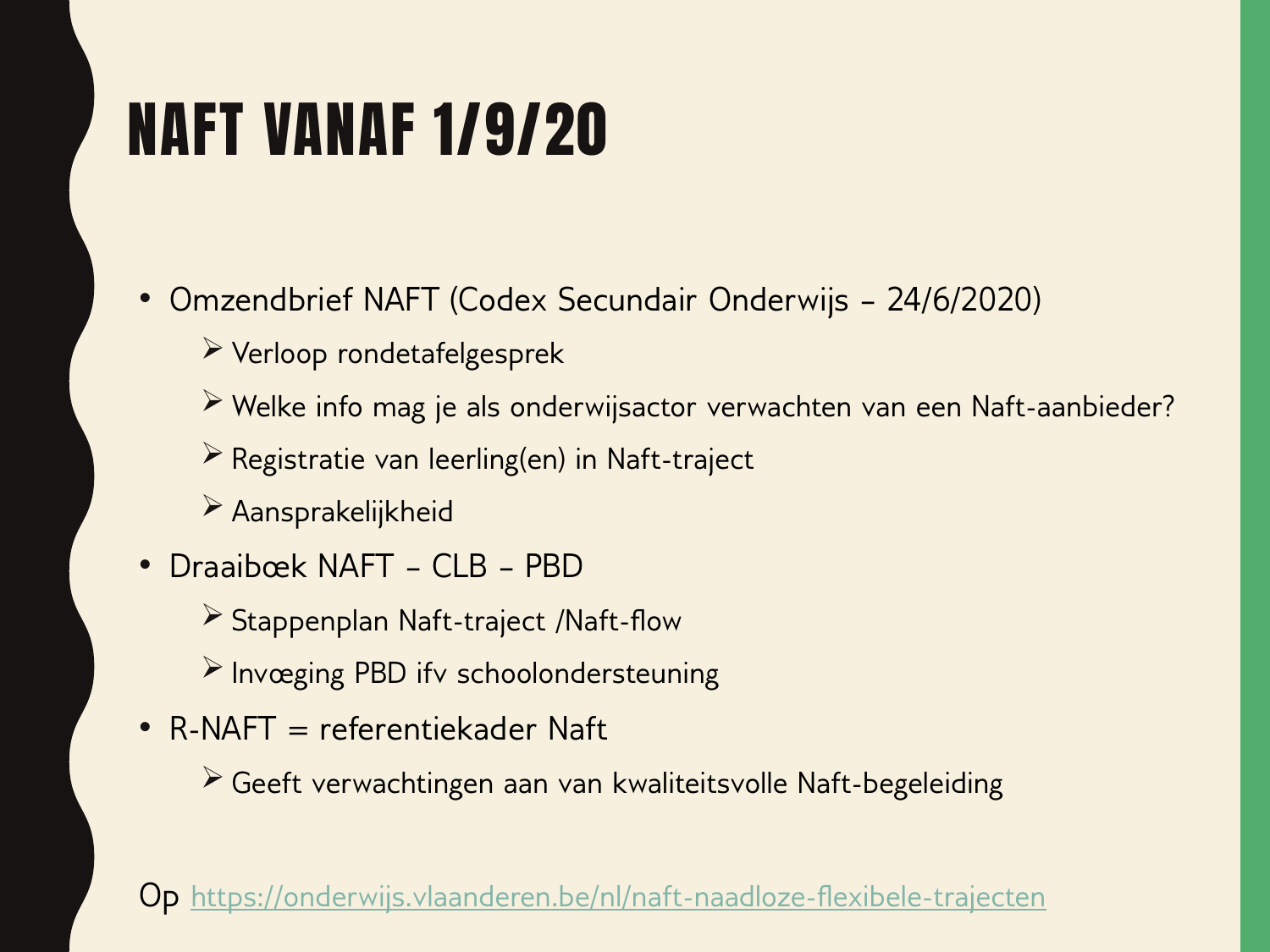

# NAFT vanaf 1/9/20
Omzendbrief NAFT (Codex Secundair Onderwijs – 24/6/2020)
Verloop rondetafelgesprek
Welke info mag je als onderwijsactor verwachten van een Naft-aanbieder?
Registratie van leerling(en) in Naft-traject
Aansprakelijkheid
Draaiboek NAFT – CLB – PBD
Stappenplan Naft-traject /Naft-flow
Invoeging PBD ifv schoolondersteuning
R-NAFT = referentiekader Naft
Geeft verwachtingen aan van kwaliteitsvolle Naft-begeleiding

Op https://onderwijs.vlaanderen.be/nl/naft-naadloze-flexibele-trajecten